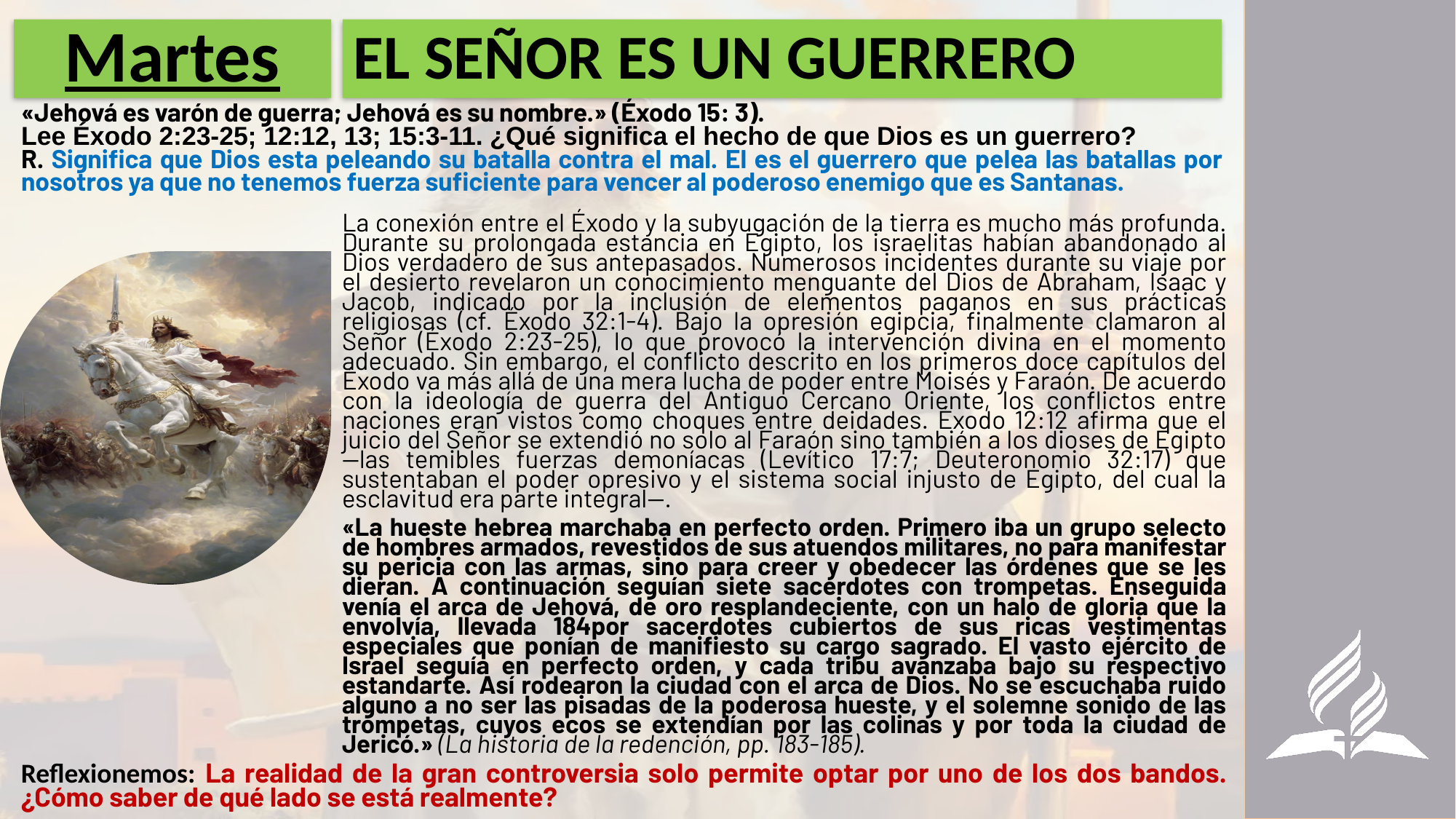

# Martes
EL SEÑOR ES UN GUERRERO
«Jehová es varón de guerra; Jehová es su nombre.» (Éxodo 15: 3).
Lee Éxodo 2:23-25; 12:12, 13; 15:3-11. ¿Qué significa el hecho de que Dios es un guerrero?
R. Significa que Dios esta peleando su batalla contra el mal. El es el guerrero que pelea las batallas por nosotros ya que no tenemos fuerza suficiente para vencer al poderoso enemigo que es Santanas.

La conexión entre el Éxodo y la subyugación de la tierra es mucho más profunda. Durante su prolongada estancia en Egipto, los israelitas habían abandonado al Dios verdadero de sus antepasados. Numerosos incidentes durante su viaje por el desierto revelaron un conocimiento menguante del Dios de Abraham, Isaac y Jacob, indicado por la inclusión de elementos paganos en sus prácticas religiosas (cf. Éxodo 32:1-4). Bajo la opresión egipcia, finalmente clamaron al Señor (Éxodo 2:23-25), lo que provocó la intervención divina en el momento adecuado. Sin embargo, el conflicto descrito en los primeros doce capítulos del Éxodo va más allá de una mera lucha de poder entre Moisés y Faraón. De acuerdo con la ideología de guerra del Antiguo Cercano Oriente, los conflictos entre naciones eran vistos como choques entre deidades. Éxodo 12:12 afirma que el juicio del Señor se extendió no solo al Faraón sino también a los dioses de Egipto —las temibles fuerzas demoníacas (Levítico 17:7; Deuteronomio 32:17) que sustentaban el poder opresivo y el sistema social injusto de Egipto, del cual la esclavitud era parte integral—.
«La hueste hebrea marchaba en perfecto orden. Primero iba un grupo selecto de hombres armados, revestidos de sus atuendos militares, no para manifestar su pericia con las armas, sino para creer y obedecer las órdenes que se les dieran. A continuación seguían siete sacerdotes con trompetas. Enseguida venía el arca de Jehová, de oro resplandeciente, con un halo de gloria que la envolvía, llevada 184por sacerdotes cubiertos de sus ricas vestimentas especiales que ponían de manifiesto su cargo sagrado. El vasto ejército de Israel seguía en perfecto orden, y cada tribu avanzaba bajo su respectivo estandarte. Así rodearon la ciudad con el arca de Dios. No se escuchaba ruido alguno a no ser las pisadas de la poderosa hueste, y el solemne sonido de las trompetas, cuyos ecos se extendían por las colinas y por toda la ciudad de Jericó.» (La historia de la redención, pp. 183-185).

Reflexionemos: La realidad de la gran controversia solo permite optar por uno de los dos bandos.¿Cómo saber de qué lado se está realmente?